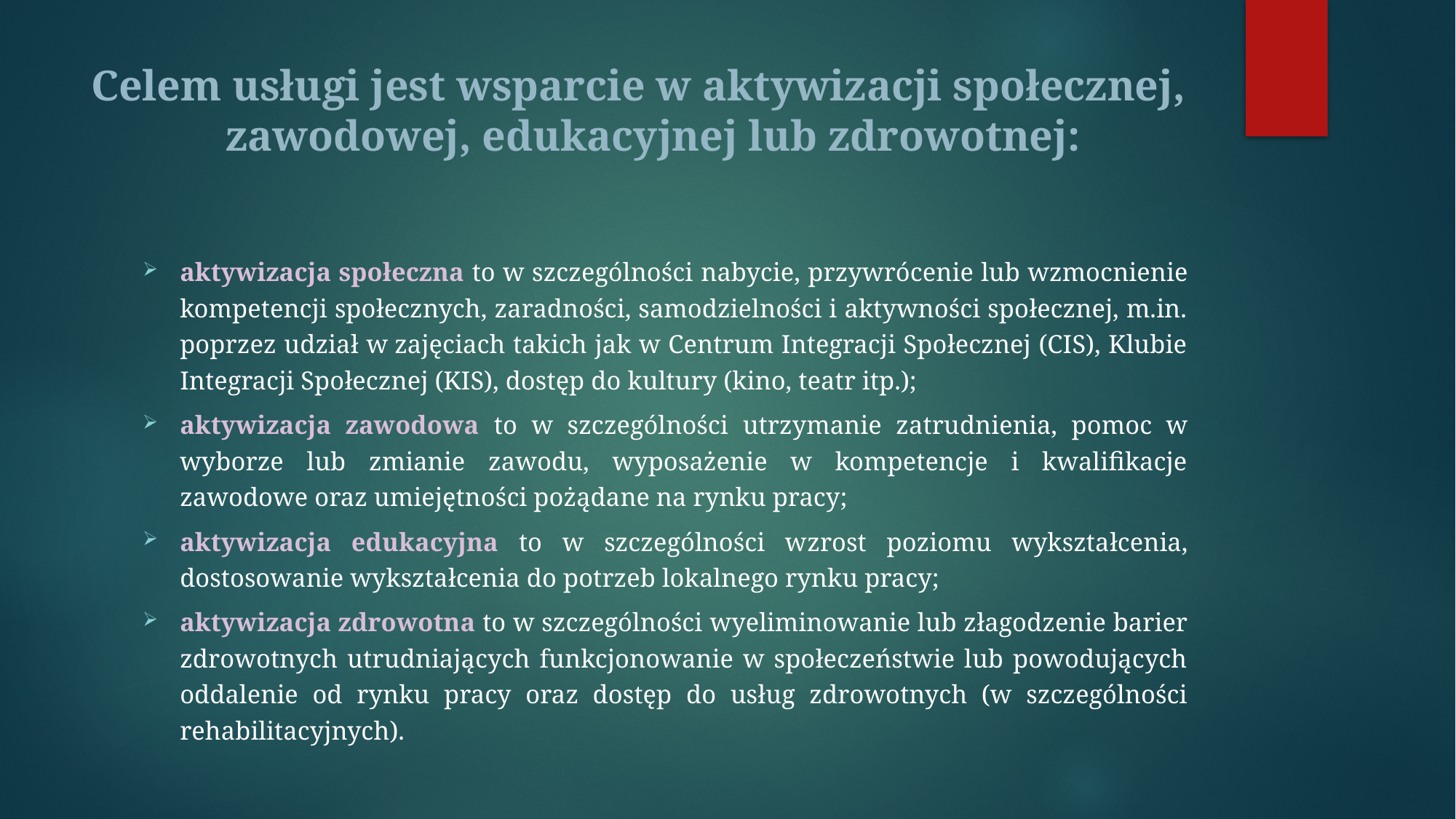

# Celem usługi jest wsparcie w aktywizacji społecznej, zawodowej, edukacyjnej lub zdrowotnej:
aktywizacja społeczna to w szczególności nabycie, przywrócenie lub wzmocnienie kompetencji społecznych, zaradności, samodzielności i aktywności społecznej, m.in. poprzez udział w zajęciach takich jak w Centrum Integracji Społecznej (CIS), Klubie Integracji Społecznej (KIS), dostęp do kultury (kino, teatr itp.);
aktywizacja zawodowa to w szczególności utrzymanie zatrudnienia, pomoc w wyborze lub zmianie zawodu, wyposażenie w kompetencje i kwalifikacje zawodowe oraz umiejętności pożądane na rynku pracy;
aktywizacja edukacyjna to w szczególności wzrost poziomu wykształcenia, dostosowanie wykształcenia do potrzeb lokalnego rynku pracy;
aktywizacja zdrowotna to w szczególności wyeliminowanie lub złagodzenie barier zdrowotnych utrudniających funkcjonowanie w społeczeństwie lub powodujących oddalenie od rynku pracy oraz dostęp do usług zdrowotnych (w szczególności rehabilitacyjnych).